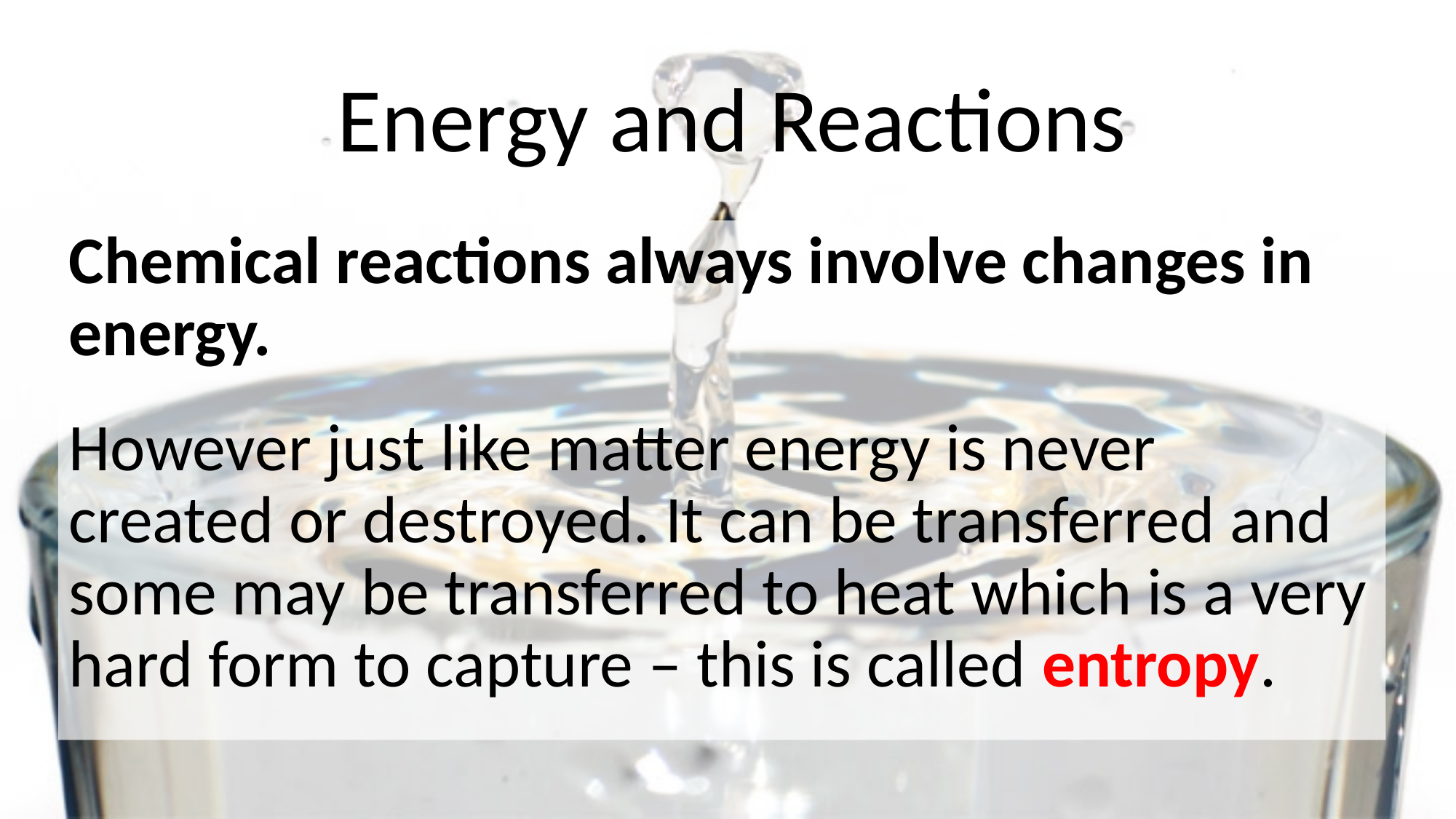

# Energy and Reactions
Chemical reactions always involve changes in energy.

However just like matter energy is never created or destroyed. It can be transferred and some may be transferred to heat which is a very hard form to capture – this is called entropy.